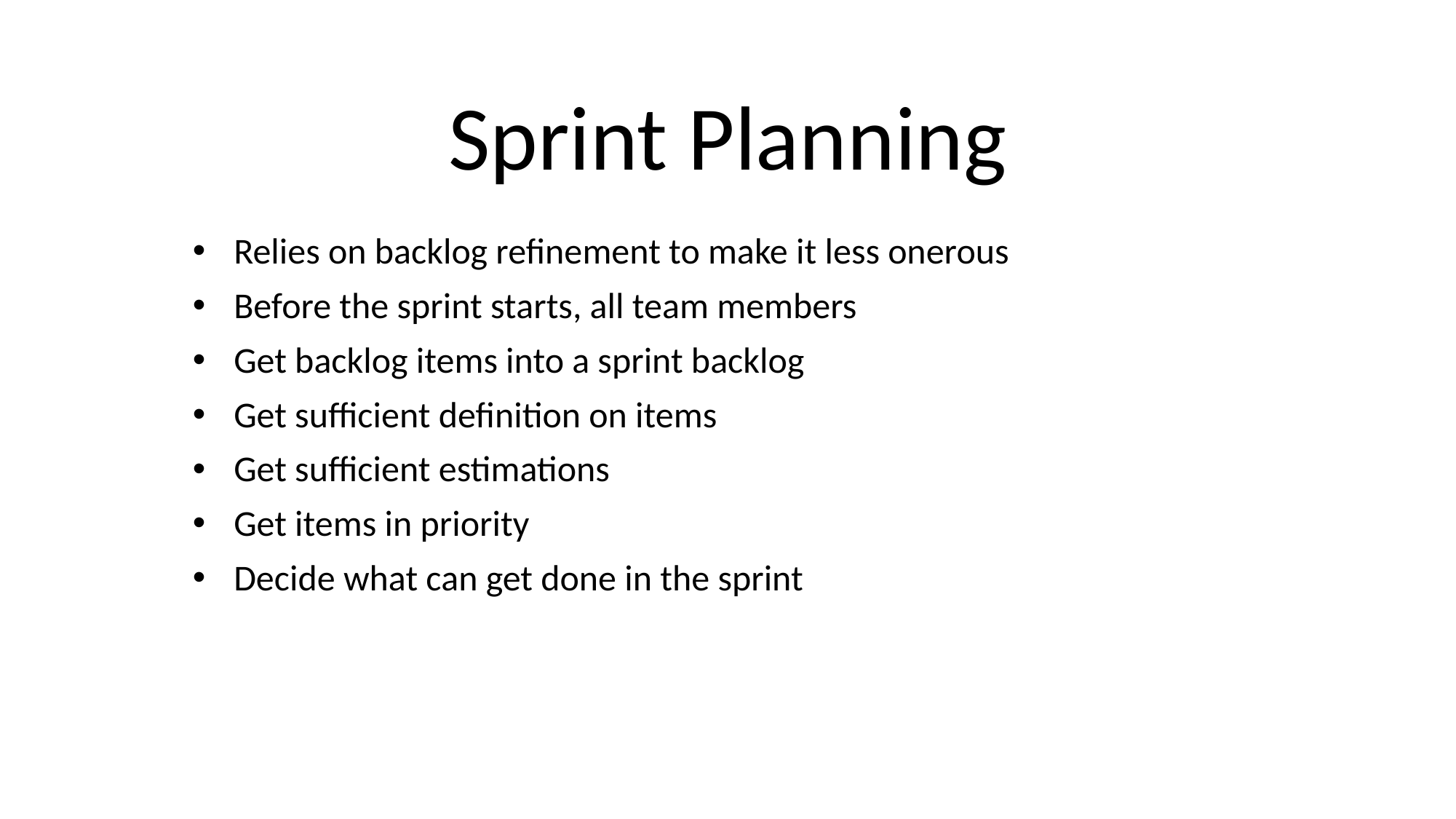

# Sprint Planning
Relies on backlog refinement to make it less onerous
Before the sprint starts, all team members
Get backlog items into a sprint backlog
Get sufficient definition on items
Get sufficient estimations
Get items in priority
Decide what can get done in the sprint